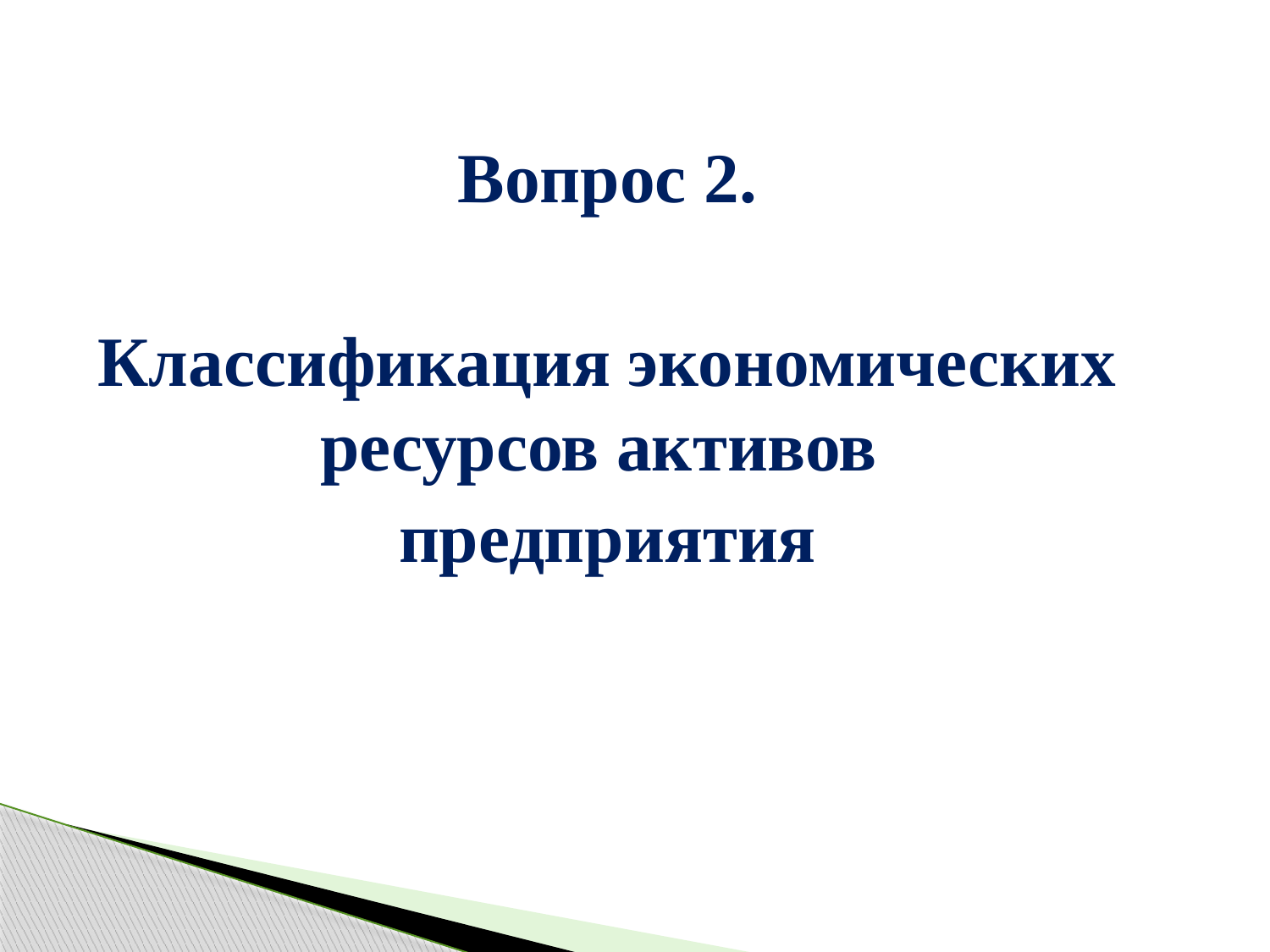

Вопрос 2.

Классификация экономических ресурсов активов
предприятия